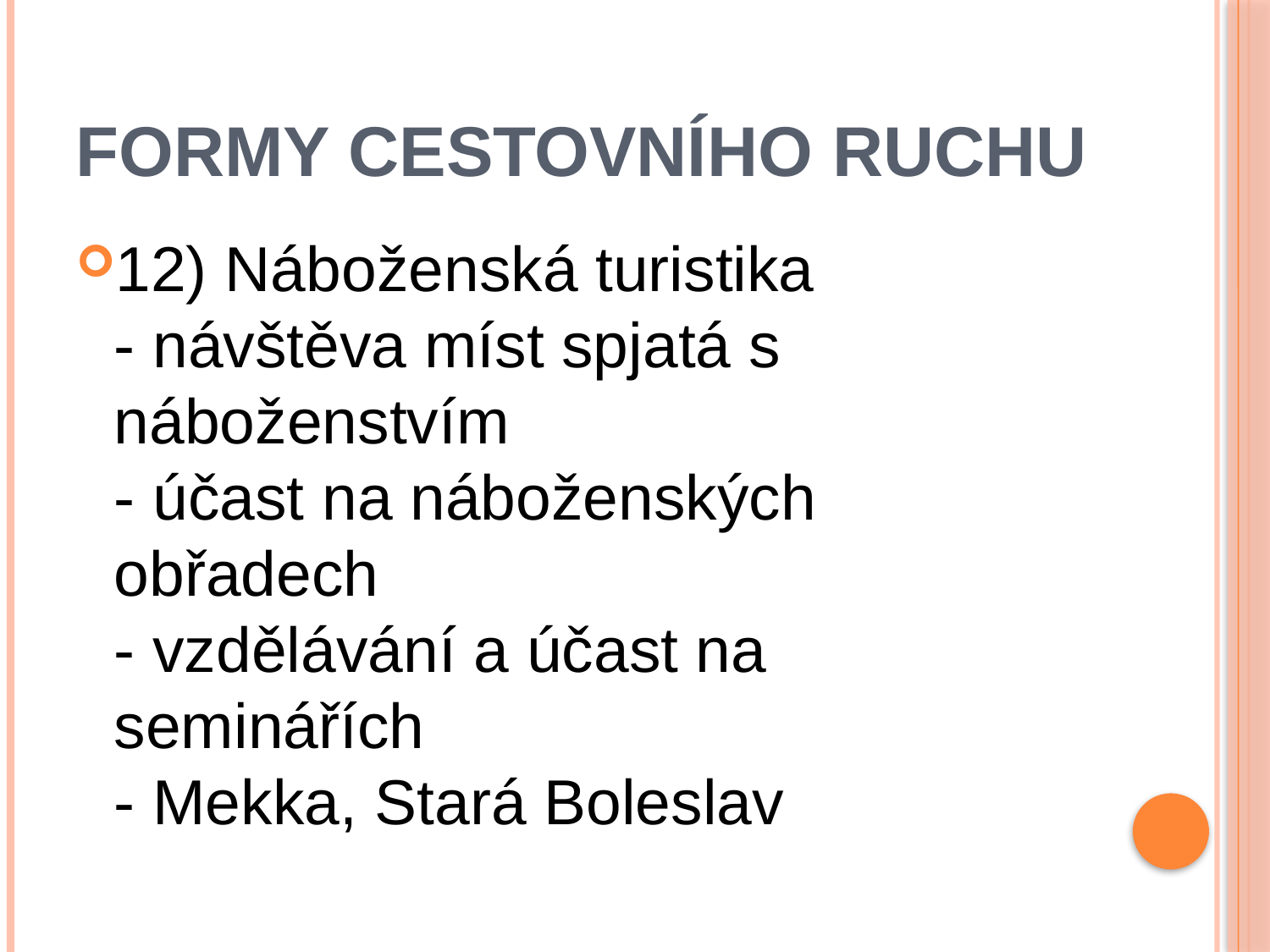

# Formy cestovního ruchu
12) Náboženská turistika
- návštěva míst spjatá s náboženstvím
- účast na náboženských obřadech
- vzdělávání a účast na seminářích
- Mekka, Stará Boleslav